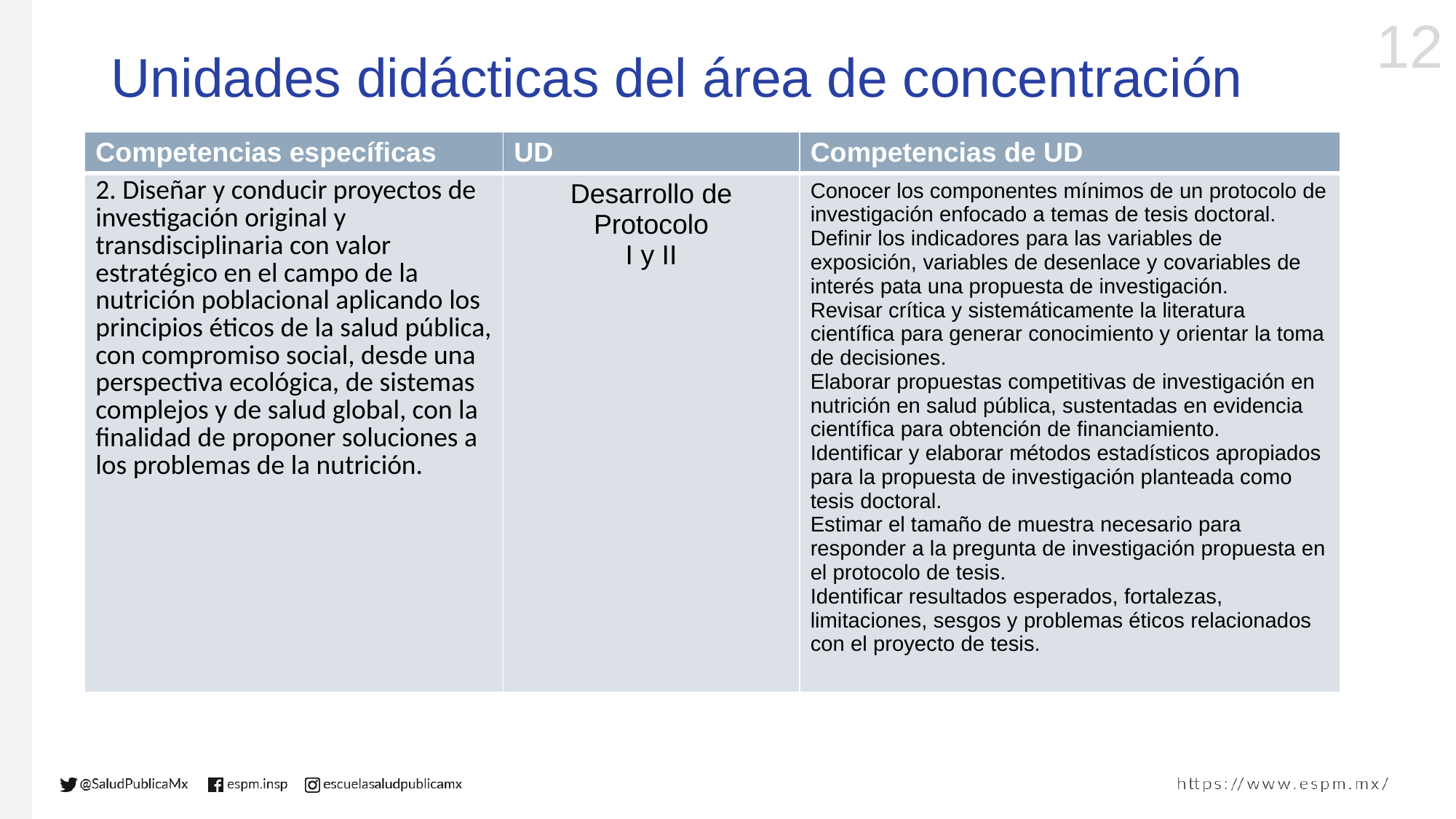

# Unidades didácticas del área de concentración
| Competencias específicas | UD | Competencias de UD |
| --- | --- | --- |
| 2. Diseñar y conducir proyectos de investigación original y transdisciplinaria con valor estratégico en el campo de la nutrición poblacional aplicando los principios éticos de la salud pública, con compromiso social, desde una perspectiva ecológica, de sistemas complejos y de salud global, con la finalidad de proponer soluciones a los problemas de la nutrición. | Desarrollo de Protocolo I y II | Conocer los componentes mínimos de un protocolo de investigación enfocado a temas de tesis doctoral. Definir los indicadores para las variables de exposición, variables de desenlace y covariables de interés pata una propuesta de investigación. Revisar crítica y sistemáticamente la literatura científica para generar conocimiento y orientar la toma de decisiones. Elaborar propuestas competitivas de investigación en nutrición en salud pública, sustentadas en evidencia científica para obtención de financiamiento. Identificar y elaborar métodos estadísticos apropiados para la propuesta de investigación planteada como tesis doctoral. Estimar el tamaño de muestra necesario para responder a la pregunta de investigación propuesta en el protocolo de tesis. Identificar resultados esperados, fortalezas, limitaciones, sesgos y problemas éticos relacionados con el proyecto de tesis. |